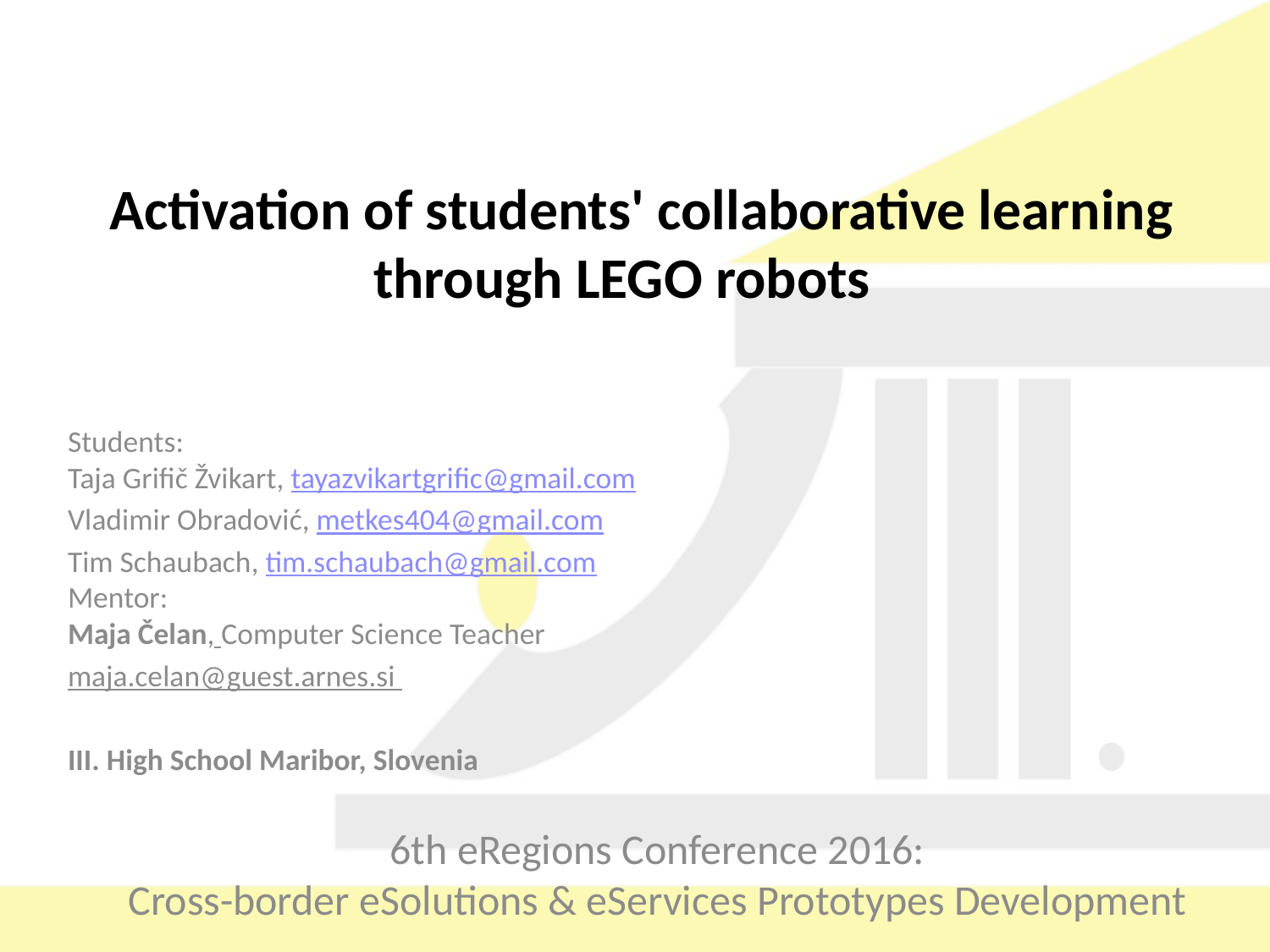

# Activation of students' collaborative learning through LEGO robots
Students:
Taja Grifič Žvikart, tayazvikartgrific@gmail.com
Vladimir Obradović, metkes404@gmail.com
Tim Schaubach, tim.schaubach@gmail.com
Mentor:
Maja Čelan, Computer Science Teacher
maja.celan@guest.arnes.si

III. High School Maribor, Slovenia
6th eRegions Conference 2016:
Cross-border eSolutions & eServices Prototypes Development